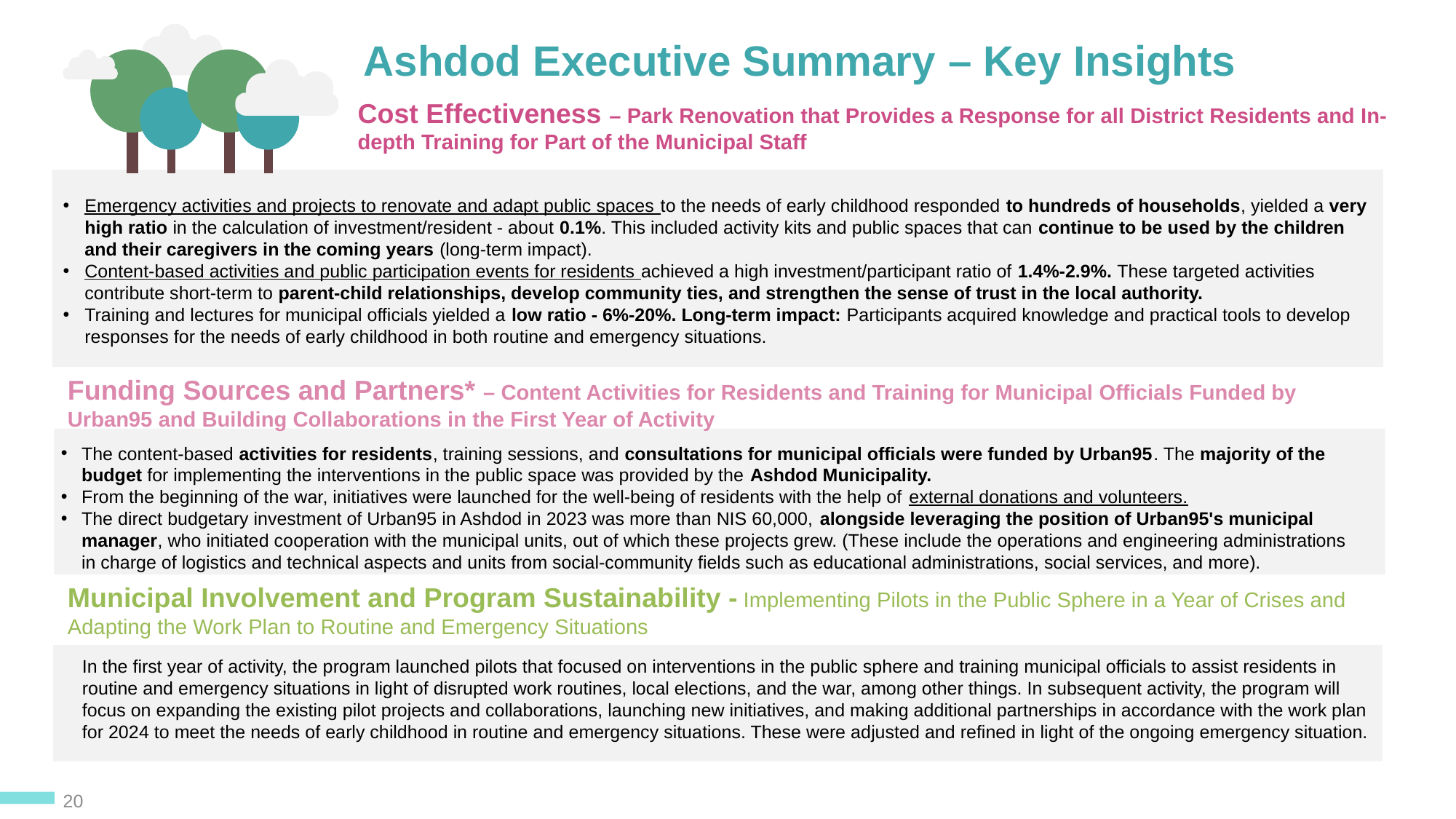

Ashdod Executive Summary – Key Insights
Cost Effectiveness – Park Renovation that Provides a Response for all District Residents and In-depth Training for Part of the Municipal Staff

Emergency activities and projects to renovate and adapt public spaces to the needs of early childhood responded to hundreds of households, yielded a very high ratio in the calculation of investment/resident - about 0.1%. This included activity kits and public spaces that can continue to be used by the children and their caregivers in the coming years (long-term impact).
Content-based activities and public participation events for residents achieved a high investment/participant ratio of 1.4%-2.9%. These targeted activities contribute short-term to parent-child relationships, develop community ties, and strengthen the sense of trust in the local authority.
Training and lectures for municipal officials yielded a low ratio - 6%-20%. Long-term impact: Participants acquired knowledge and practical tools to develop responses for the needs of early childhood in both routine and emergency situations.
Funding Sources and Partners* – Content Activities for Residents and Training for Municipal Officials Funded by Urban95 and Building Collaborations in the First Year of Activity

The content-based activities for residents, training sessions, and consultations for municipal officials were funded by Urban95. The majority of the budget for implementing the interventions in the public space was provided by the Ashdod Municipality.
From the beginning of the war, initiatives were launched for the well-being of residents with the help of external donations and volunteers.
The direct budgetary investment of Urban95 in Ashdod in 2023 was more than NIS 60,000, alongside leveraging the position of Urban95's municipal manager, who initiated cooperation with the municipal units, out of which these projects grew. (These include the operations and engineering administrations in charge of logistics and technical aspects and units from social-community fields such as educational administrations, social services, and more).

Municipal Involvement and Program Sustainability - Implementing Pilots in the Public Sphere in a Year of Crises and Adapting the Work Plan to Routine and Emergency Situations

In the first year of activity, the program launched pilots that focused on interventions in the public sphere and training municipal officials to assist residents in routine and emergency situations in light of disrupted work routines, local elections, and the war, among other things. In subsequent activity, the program will focus on expanding the existing pilot projects and collaborations, launching new initiatives, and making additional partnerships in accordance with the work plan for 2024 to meet the needs of early childhood in routine and emergency situations. These were adjusted and refined in light of the ongoing emergency situation.
20